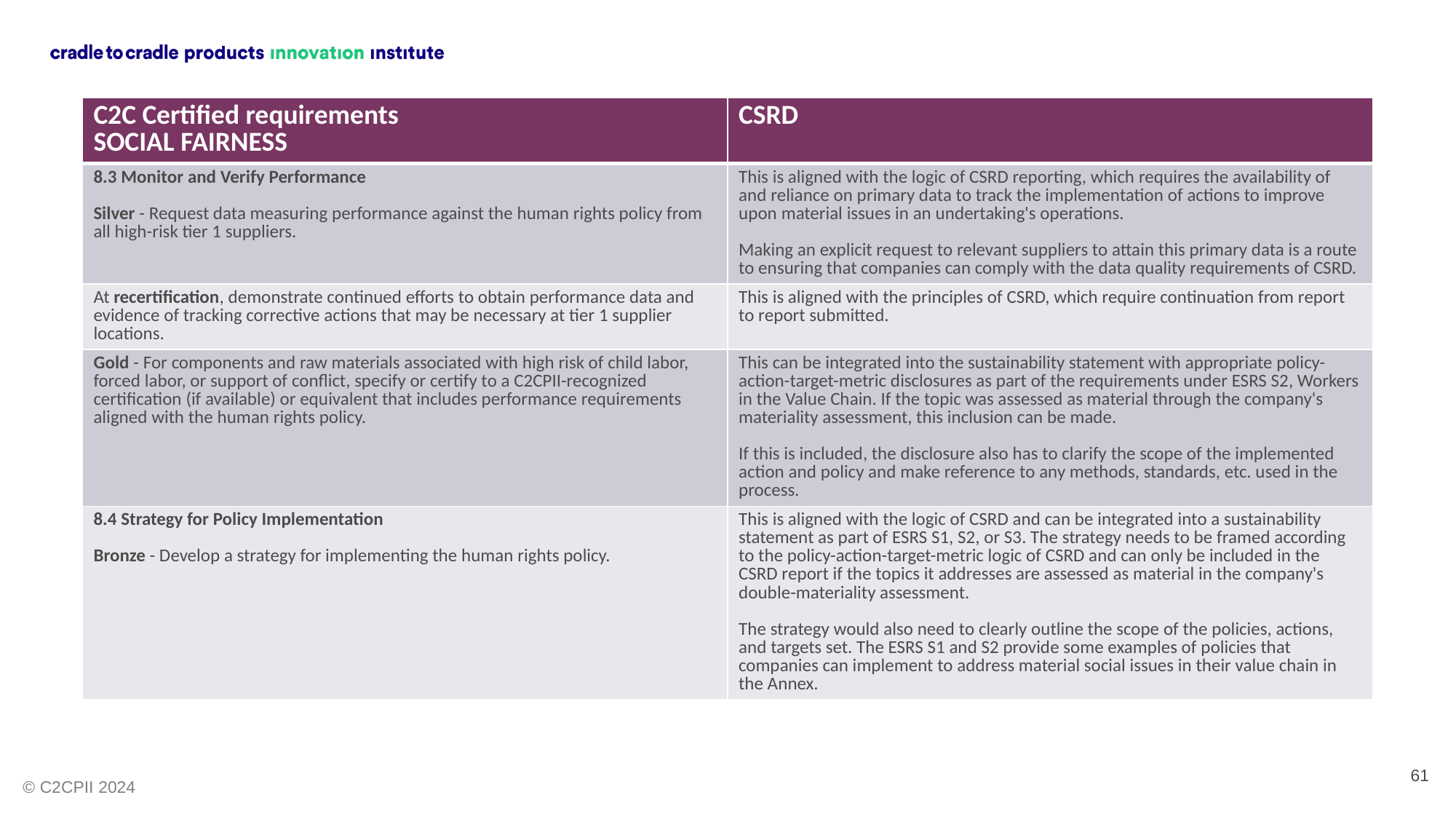

| C2C Certified requirements SOCIAL FAIRNESS | CSRD |
| --- | --- |
| 8.3 Monitor and Verify Performance Silver - Request data measuring performance against the human rights policy from all high-risk tier 1 suppliers. | This is aligned with the logic of CSRD reporting, which requires the availability of and reliance on primary data to track the implementation of actions to improve upon material issues in an undertaking's operations. Making an explicit request to relevant suppliers to attain this primary data is a route to ensuring that companies can comply with the data quality requirements of CSRD. |
| At recertification, demonstrate continued efforts to obtain performance data and evidence of tracking corrective actions that may be necessary at tier 1 supplier locations. | This is aligned with the principles of CSRD, which require continuation from report to report submitted. |
| Gold - For components and raw materials associated with high risk of child labor, forced labor, or support of conflict, specify or certify to a C2CPII-recognized certification (if available) or equivalent that includes performance requirements aligned with the human rights policy. | This can be integrated into the sustainability statement with appropriate policy-action-target-metric disclosures as part of the requirements under ESRS S2, Workers in the Value Chain. If the topic was assessed as material through the company's materiality assessment, this inclusion can be made. If this is included, the disclosure also has to clarify the scope of the implemented action and policy and make reference to any methods, standards, etc. used in the process. |
| 8.4 Strategy for Policy Implementation Bronze - Develop a strategy for implementing the human rights policy. | This is aligned with the logic of CSRD and can be integrated into a sustainability statement as part of ESRS S1, S2, or S3. The strategy needs to be framed according to the policy-action-target-metric logic of CSRD and can only be included in the CSRD report if the topics it addresses are assessed as material in the company's double-materiality assessment. The strategy would also need to clearly outline the scope of the policies, actions, and targets set. The ESRS S1 and S2 provide some examples of policies that companies can implement to address material social issues in their value chain in the Annex. |
61